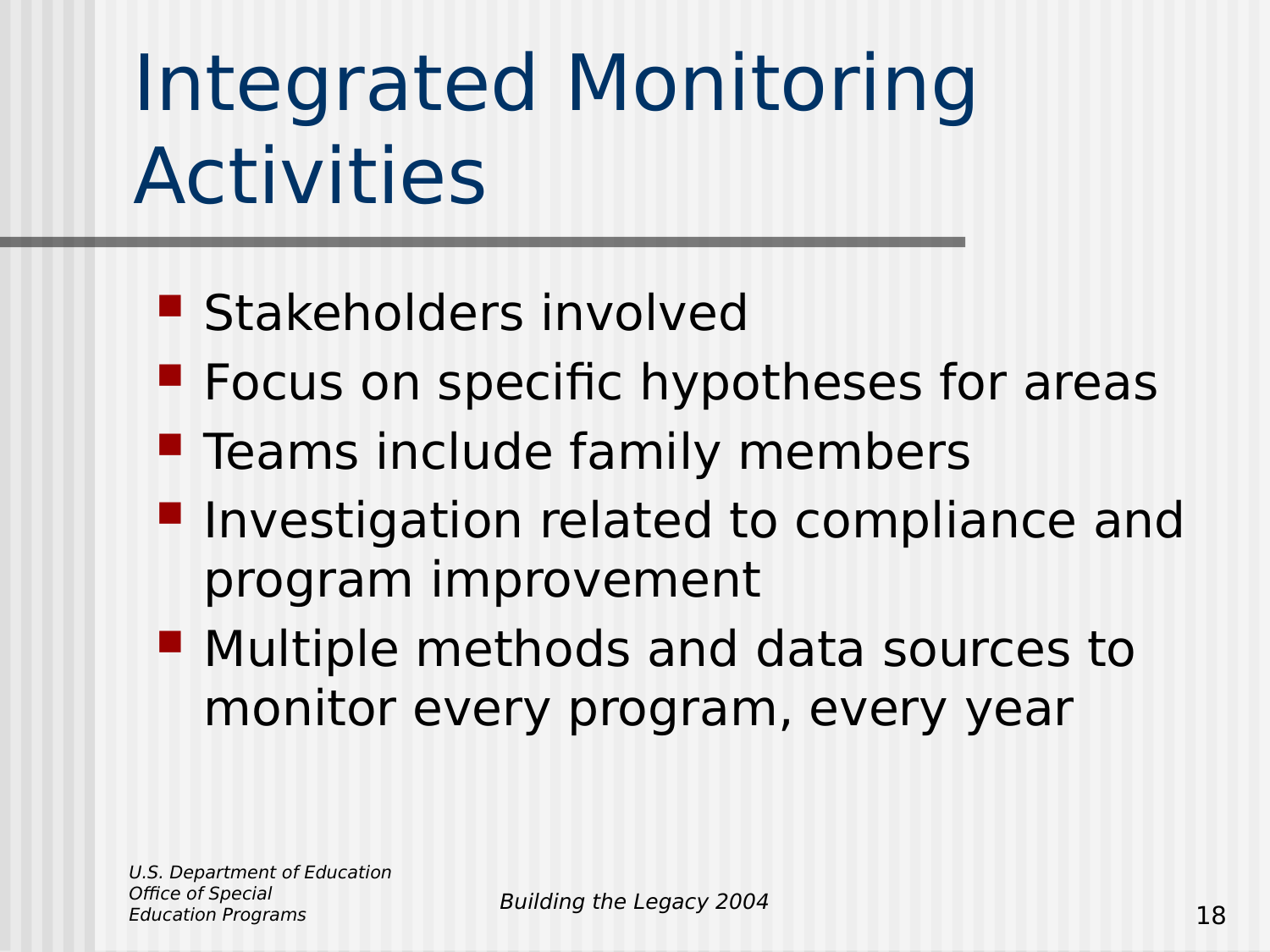

# Integrated Monitoring Activities
Stakeholders involved
Focus on specific hypotheses for areas
Teams include family members
Investigation related to compliance and program improvement
Multiple methods and data sources to monitor every program, every year
U.S. Department of Education
Office of Special
Education Programs
Building the Legacy 2004
18